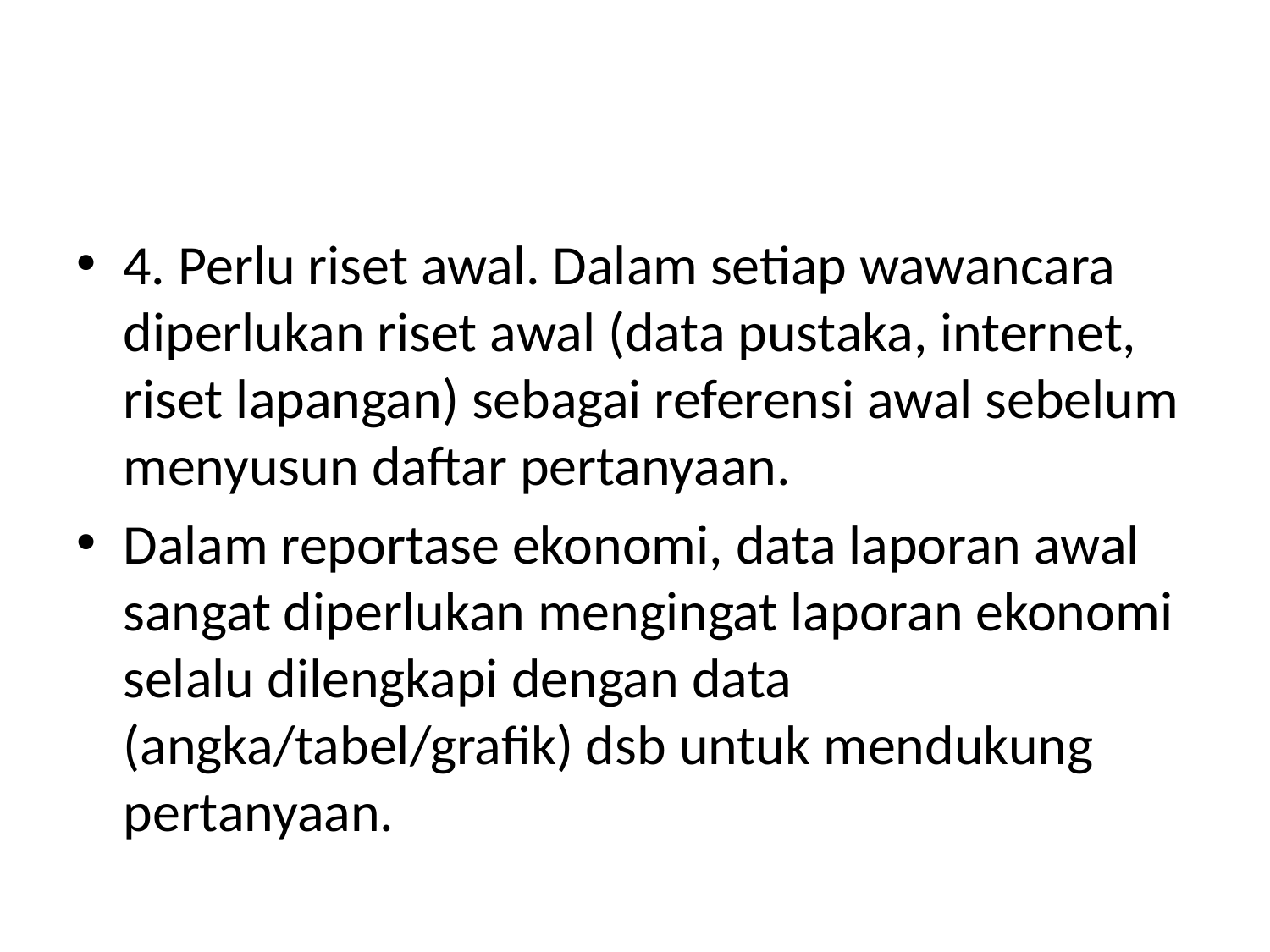

#
4. Perlu riset awal. Dalam setiap wawancara diperlukan riset awal (data pustaka, internet, riset lapangan) sebagai referensi awal sebelum menyusun daftar pertanyaan.
Dalam reportase ekonomi, data laporan awal sangat diperlukan mengingat laporan ekonomi selalu dilengkapi dengan data (angka/tabel/grafik) dsb untuk mendukung pertanyaan.